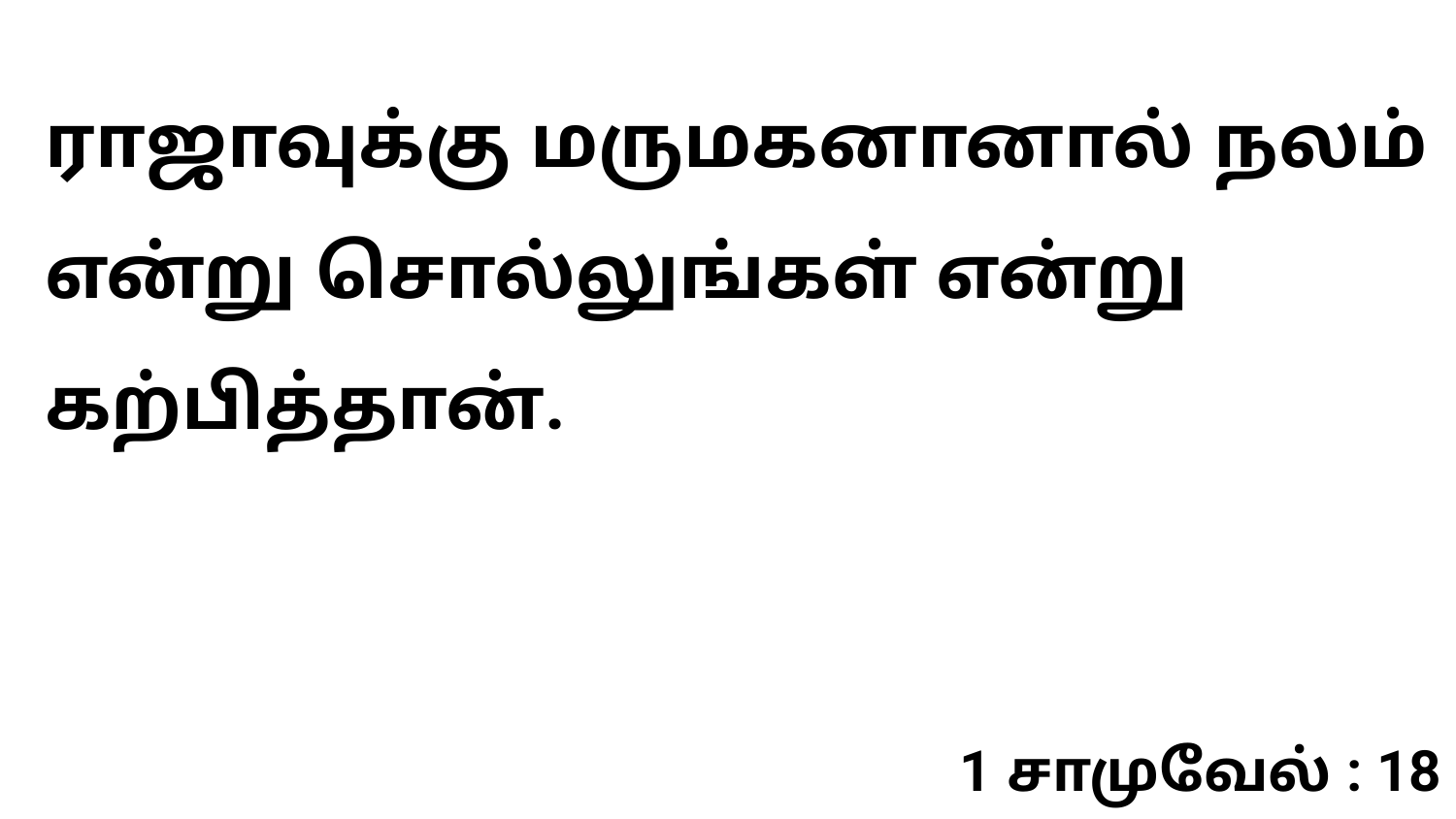

ராஜாவுக்கு மருமகனானால் நலம் என்று சொல்லுங்கள் என்று கற்பித்தான்.
1 சாமுவேல் : 18